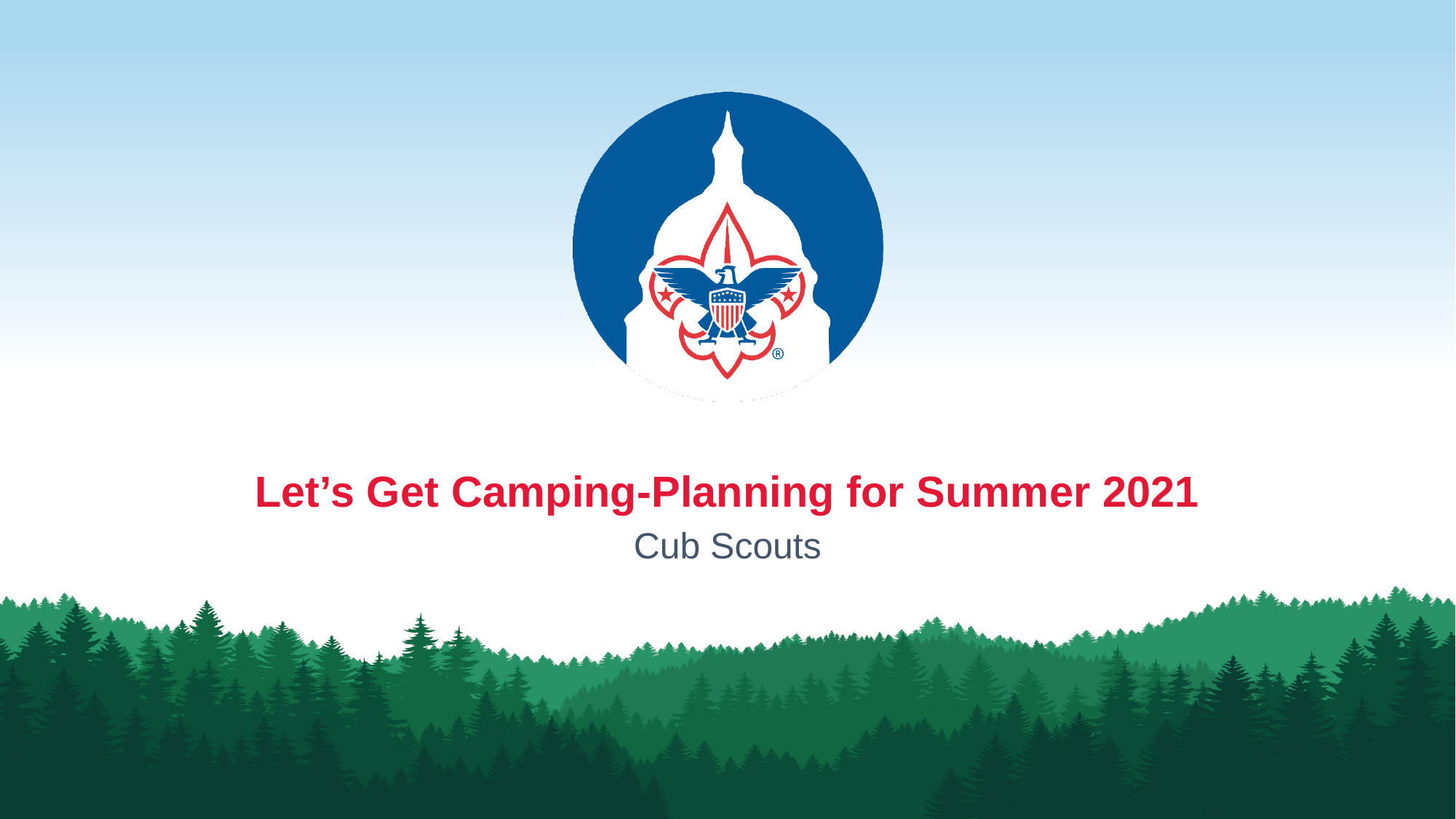

# Let’s Get Camping-Planning for Summer 2021
Cub Scouts